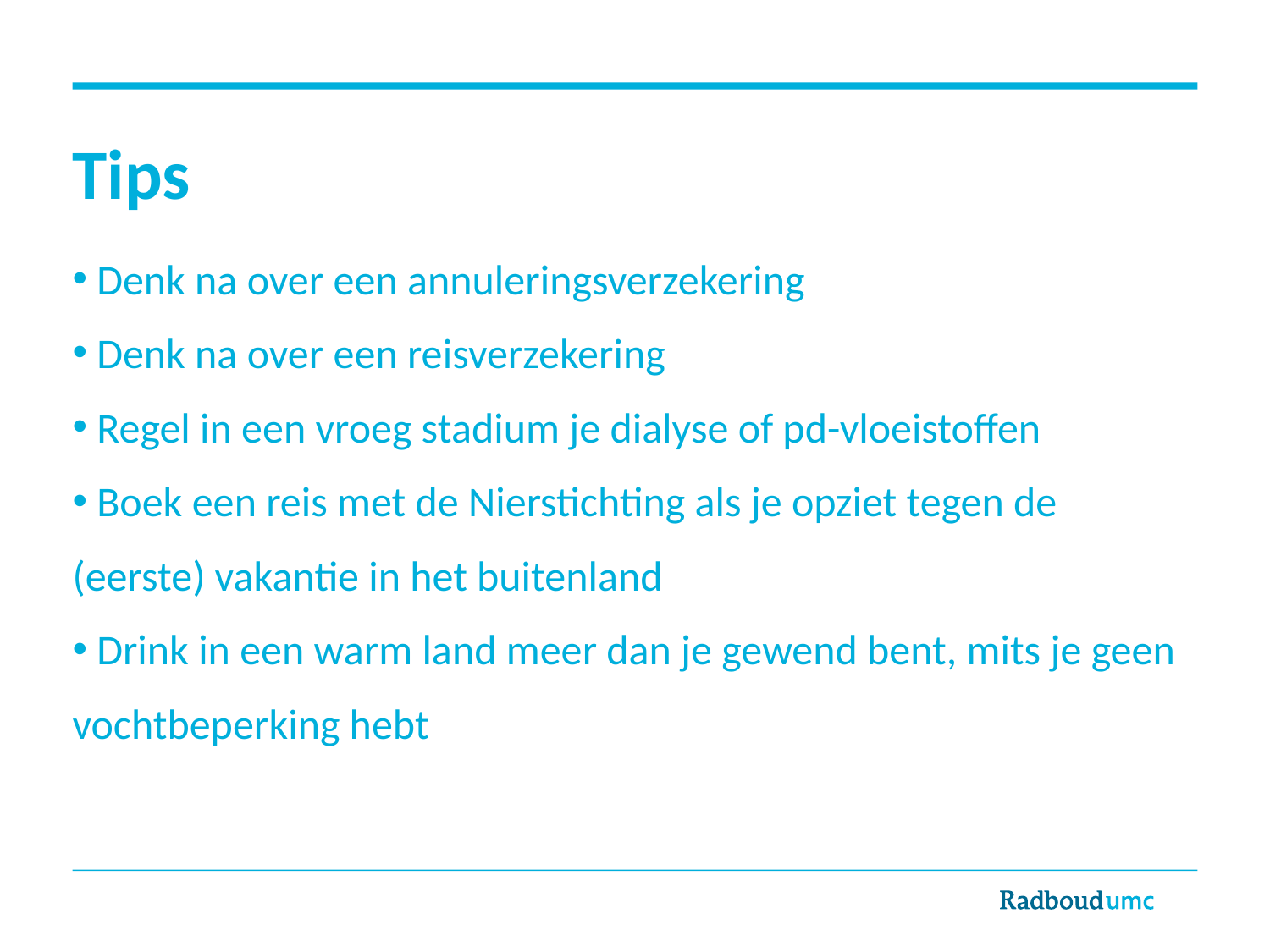

# Tips
 Denk na over een annuleringsverzekering
 Denk na over een reisverzekering
 Regel in een vroeg stadium je dialyse of pd-vloeistoffen
 Boek een reis met de Nierstichting als je opziet tegen de   (eerste) vakantie in het buitenland
 Drink in een warm land meer dan je gewend bent, mits je geen vochtbeperking hebt